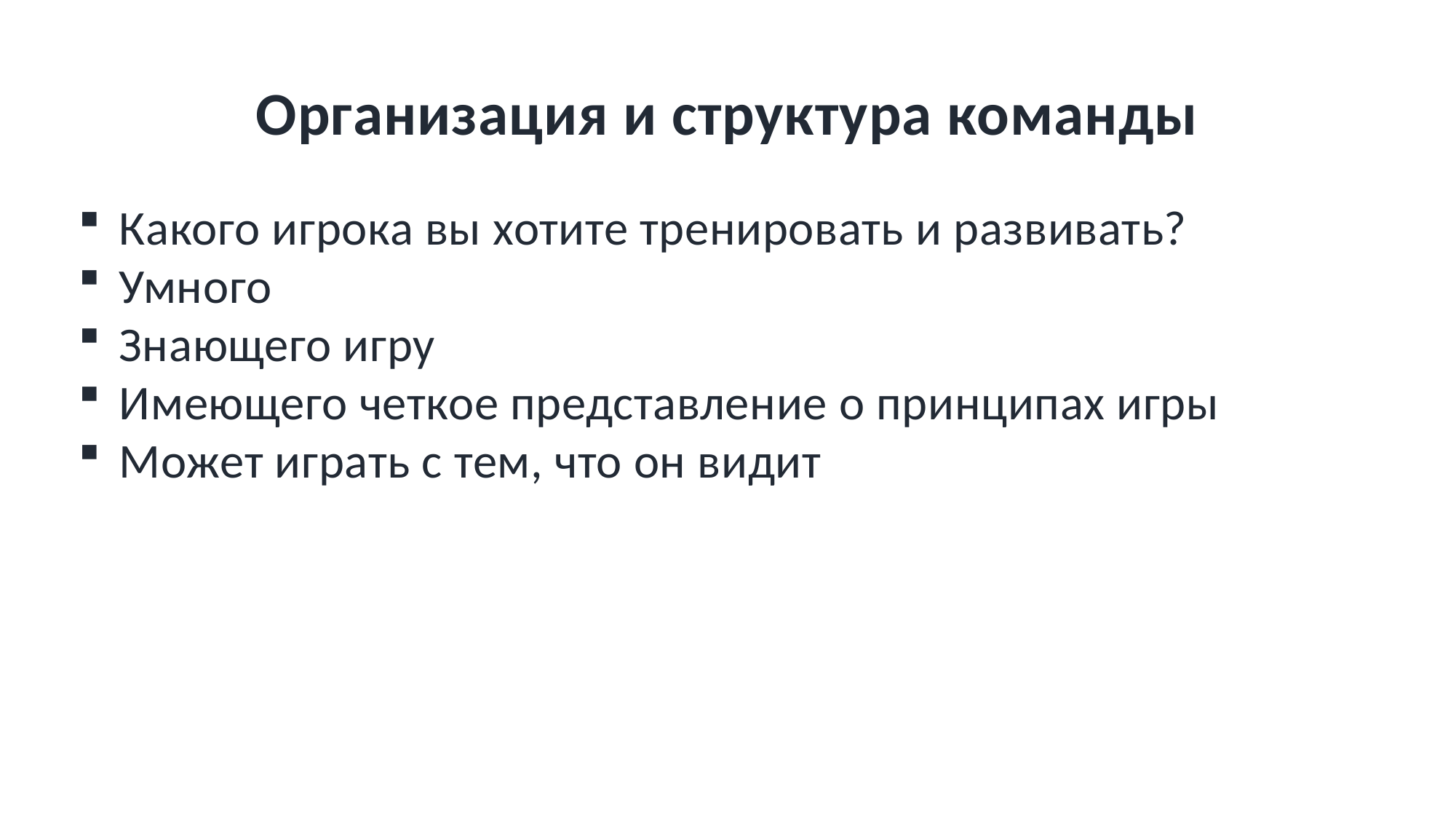

# Организация и структура команды
Какого игрока вы хотите тренировать и развивать?
Умного
Знающего игру
Имеющего четкое представление о принципах игры
Может играть с тем, что он видит